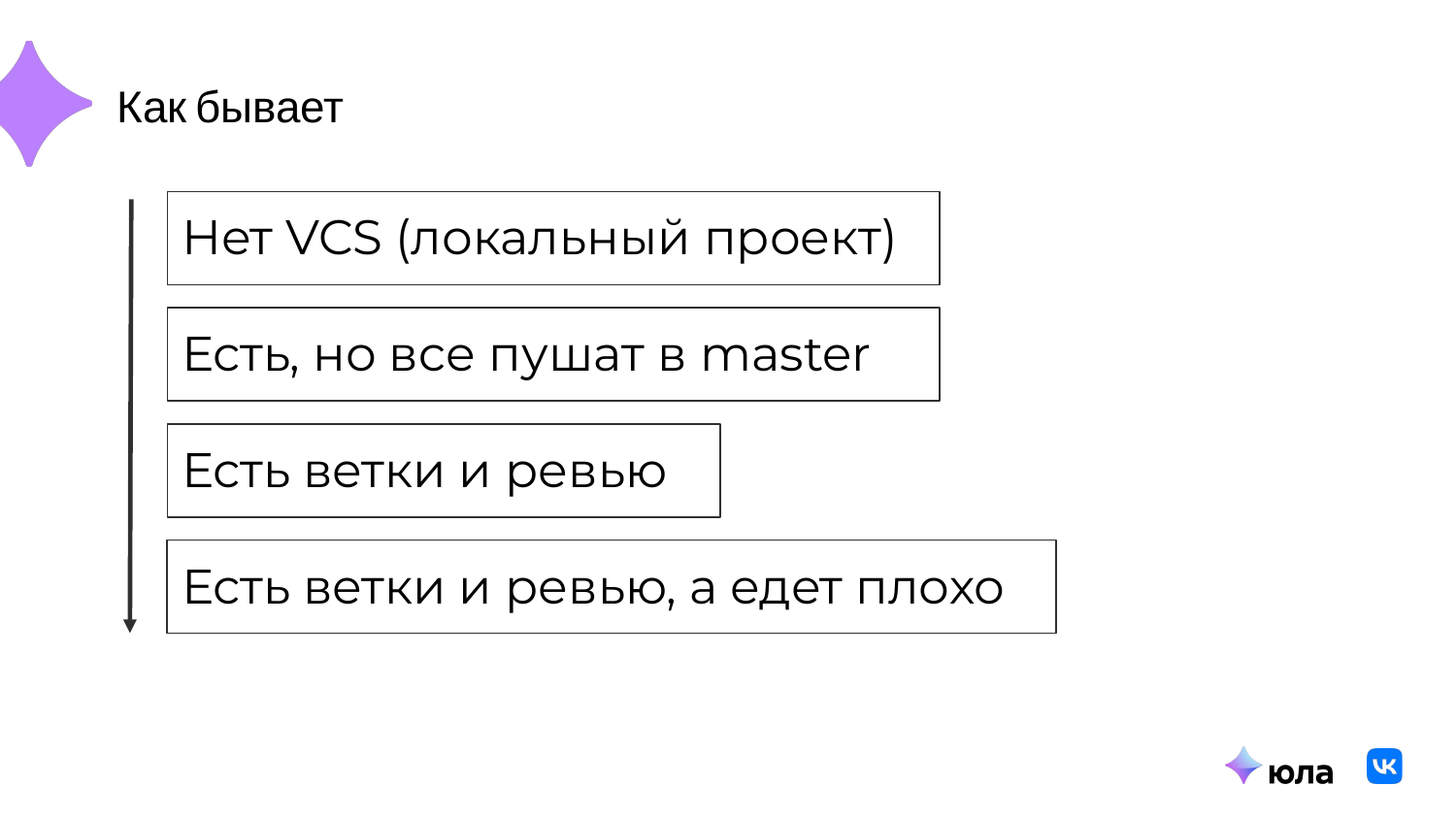

# Как бывает

Нет VCS (локальный проект)

Есть, но вcе пушат в master

Есть ветки и ревью

Есть ветки и ревью, а едет плохо